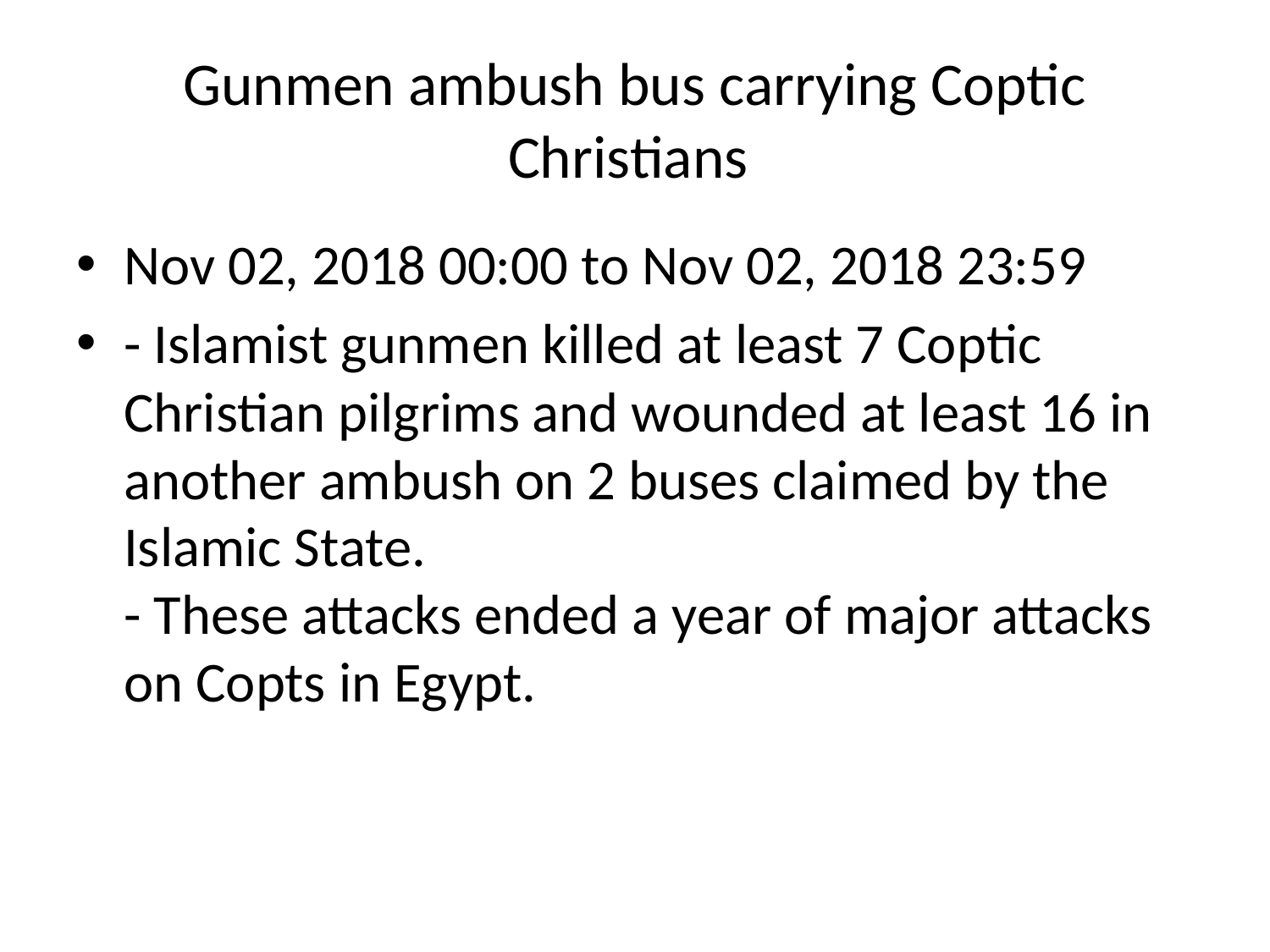

# Gunmen ambush bus carrying Coptic Christians
Nov 02, 2018 00:00 to Nov 02, 2018 23:59
- Islamist gunmen killed at least 7 Coptic Christian pilgrims and wounded at least 16 in another ambush on 2 buses claimed by the Islamic State.
- These attacks ended a year of major attacks on Copts in Egypt.